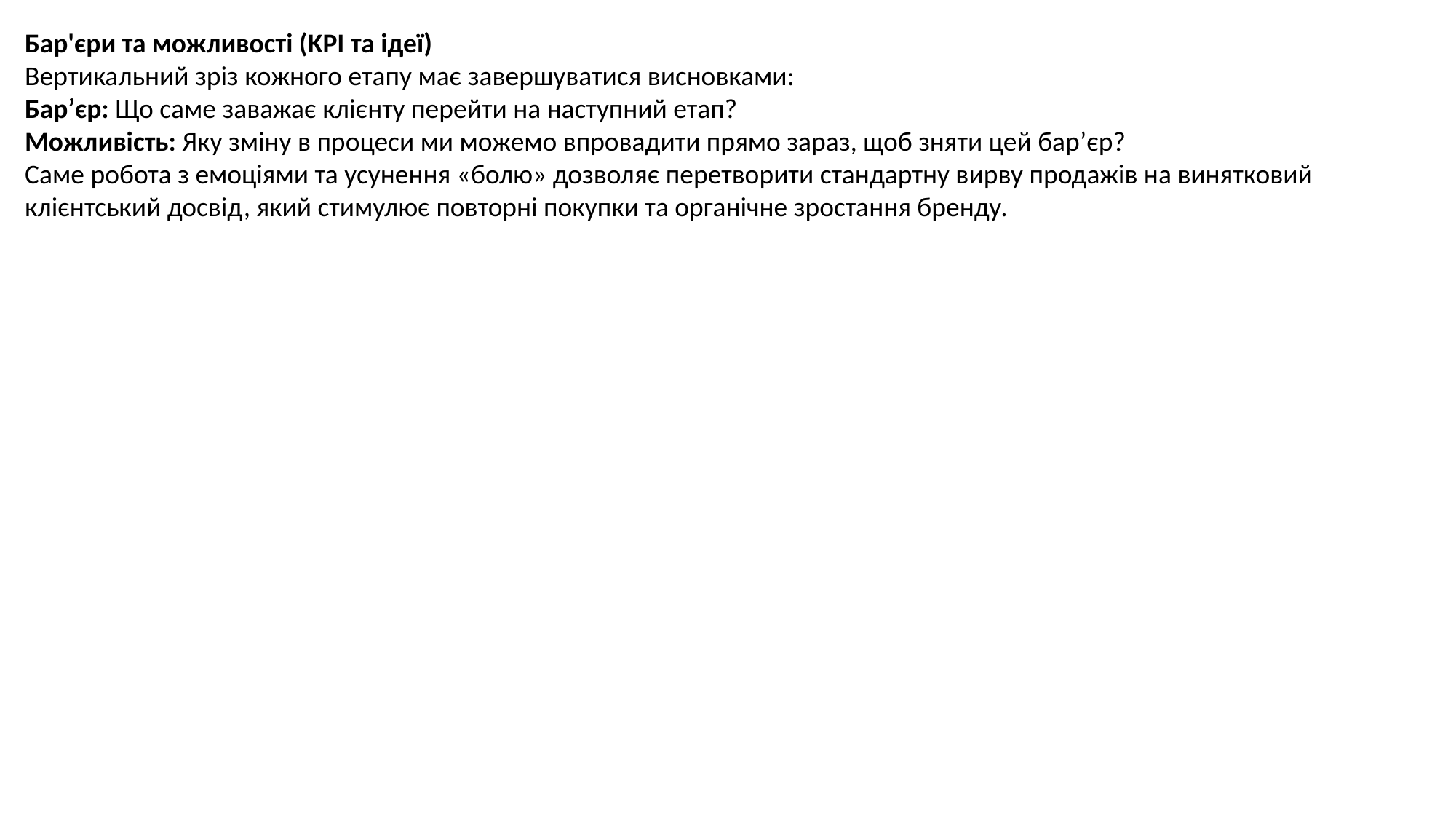

Бар'єри та можливості (KPI та ідеї)
Вертикальний зріз кожного етапу має завершуватися висновками:
Бар’єр: Що саме заважає клієнту перейти на наступний етап?
Можливість: Яку зміну в процеси ми можемо впровадити прямо зараз, щоб зняти цей бар’єр?
Саме робота з емоціями та усунення «болю» дозволяє перетворити стандартну вирву продажів на винятковий клієнтський досвід, який стимулює повторні покупки та органічне зростання бренду.